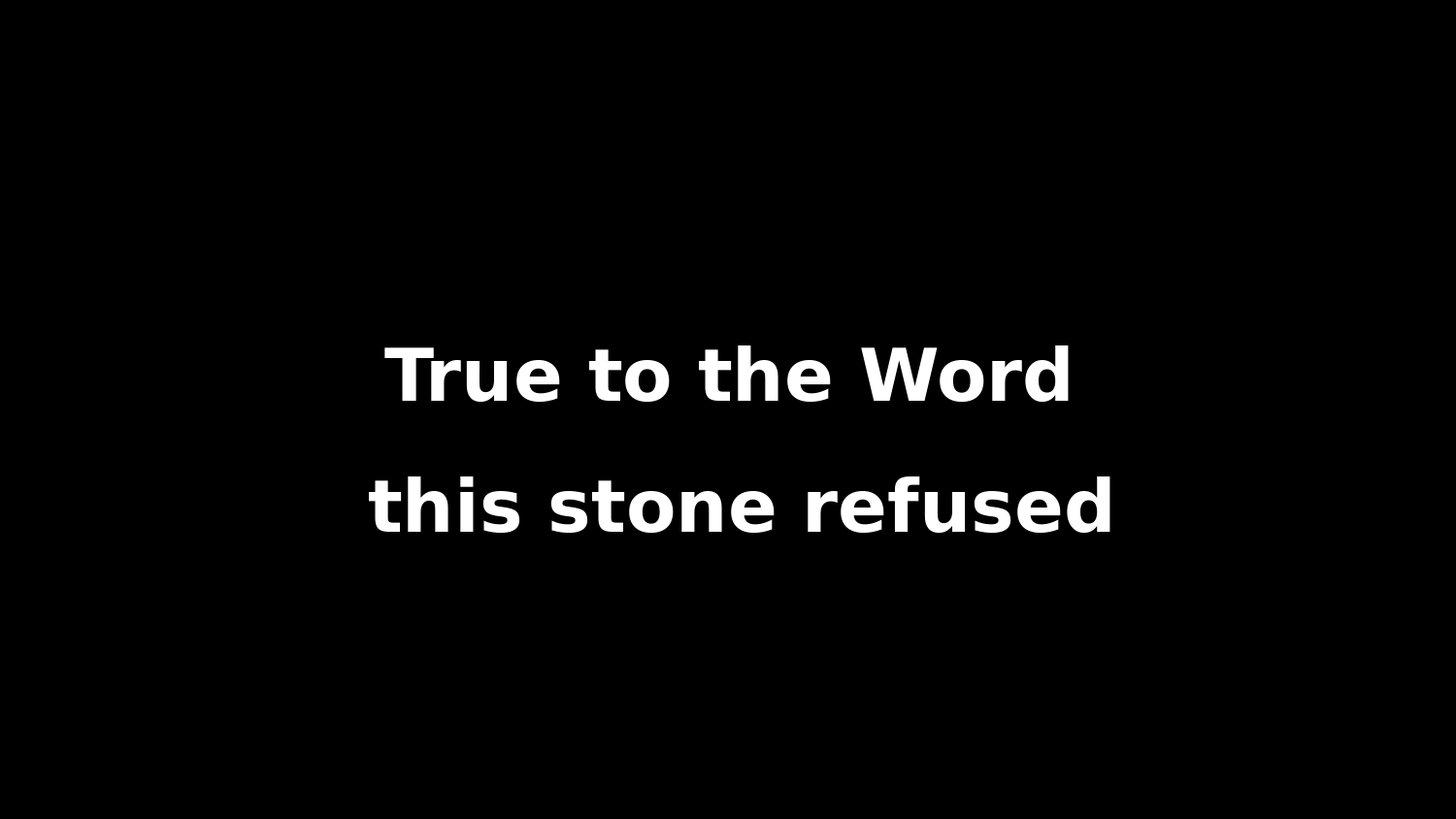

True to the Word
this stone refused